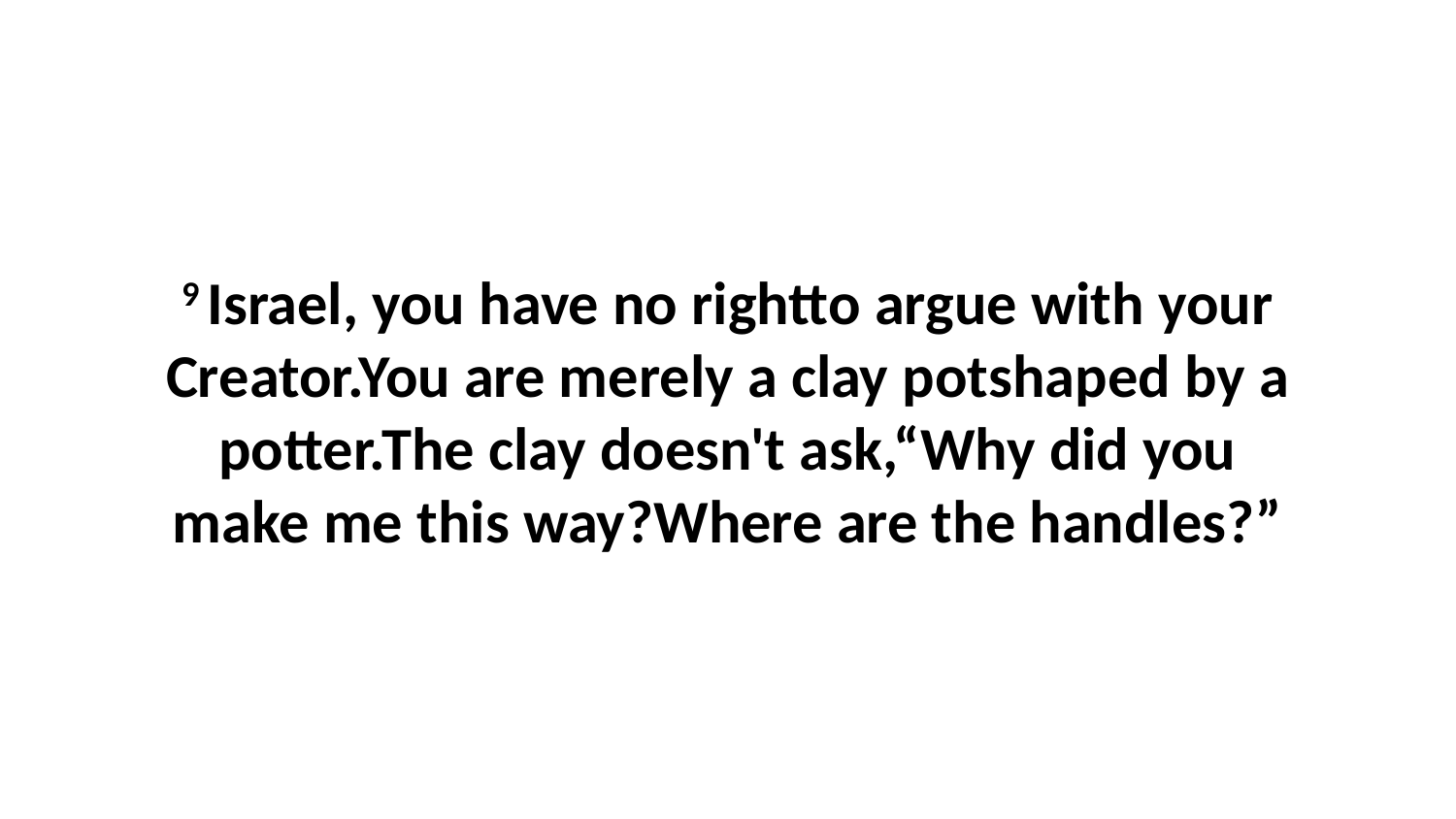

9 Israel, you have no rightto argue with your Creator.You are merely a clay potshaped by a potter.The clay doesn't ask,“Why did you make me this way?Where are the handles?”